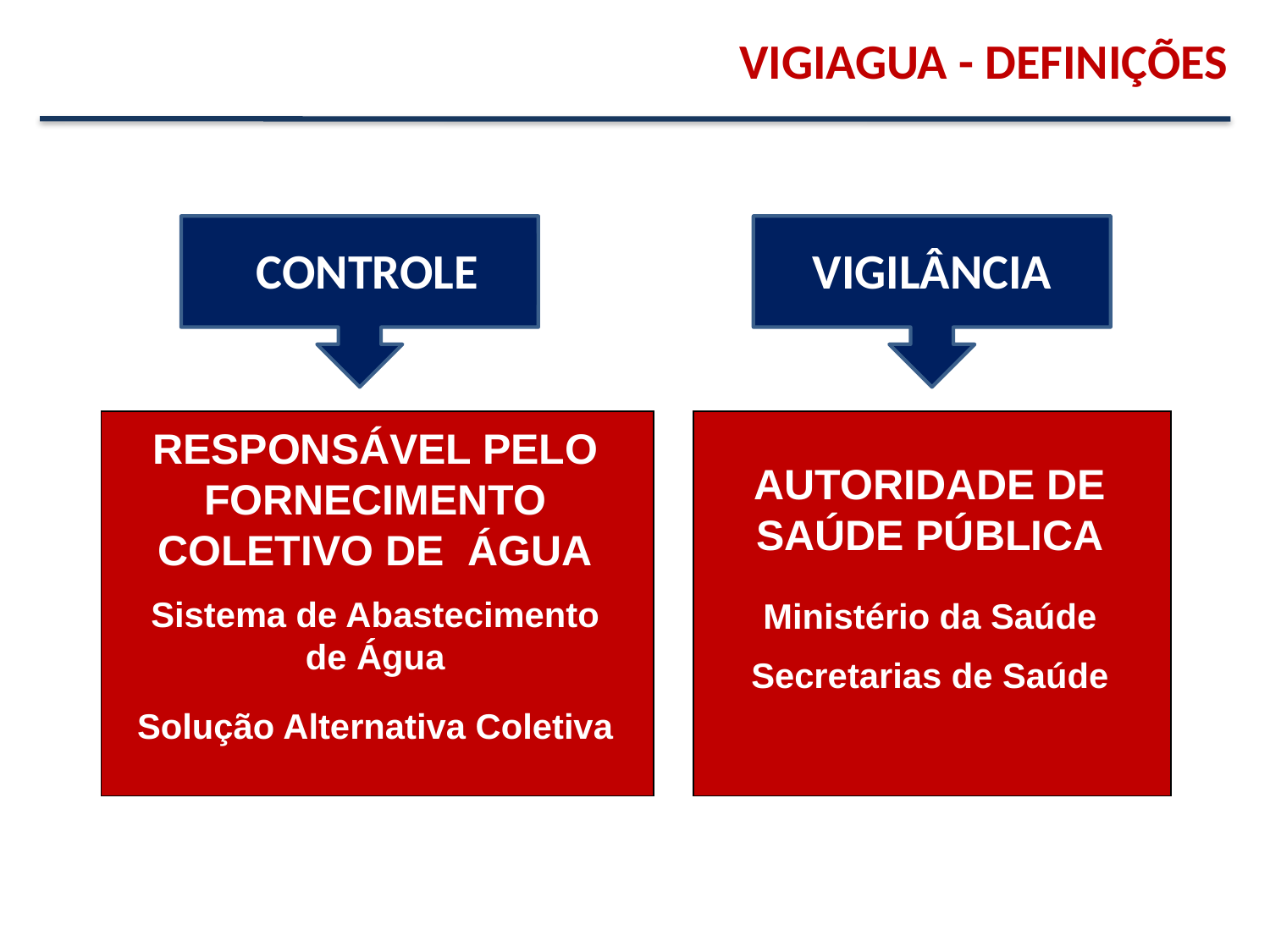

Vigiagua - Definições

CONTROLE

VIGILÂNCIA

RESPONSÁVEL PELO FORNECIMENTO COLETIVO DE  ÁGUA
Sistema de Abastecimento de Água
Solução Alternativa Coletiva

AUTORIDADE DE SAÚDE PÚBLICA
Ministério da Saúde
Secretarias de Saúde